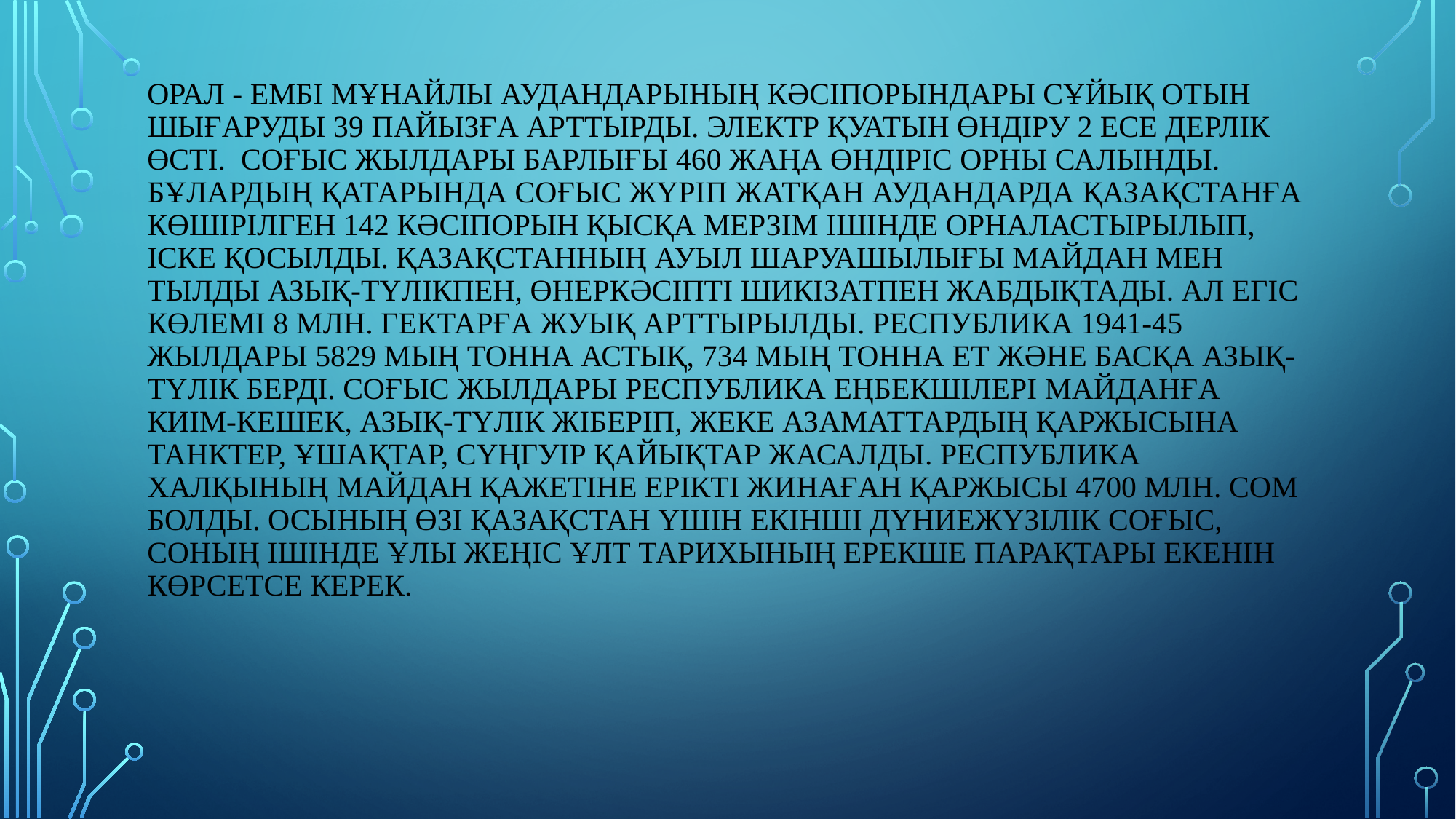

# Орал - Ембі мұнайлы аудандарының кәсіпорындары сұйық отын шығаруды 39 пайызға арттырды. Электр қуатын өндіру 2 есе дерлік өсті.  Соғыс жылдары барлығы 460 жаңа өндіріс орны салынды. Бұлардың қатарында соғыс жүріп жатқан аудандарда Қазақстанға көшірілген 142 кәсіпорын қысқа мерзім ішінде орналастырылып, іске қосылды. Қазақстанның ауыл шаруашылығы майдан мен тылды азық-түлікпен, өнеркәсіпті шикізатпен жабдықтады. Ал егіс көлемі 8 млн. гектарға жуық арттырылды. Республика 1941-45 жылдары 5829 мың тонна астық, 734 мың тонна ет және басқа азық-түлік берді. Соғыс жылдары республика еңбекшілері майданға киім-кешек, азық-түлік жіберіп, жеке азаматтардың қаржысына танктер, ұшақтар, сүңгуір қайықтар жасалды. Республика халқының майдан қажетіне ерікті жинаған қаржысы 4700 млн. сом болды. Осының өзі Қазақстан үшін екінші дүниежүзілік соғыс, соның ішінде Ұлы Жеңіс ұлт тарихының ерекше парақтары екенін көрсетсе керек.